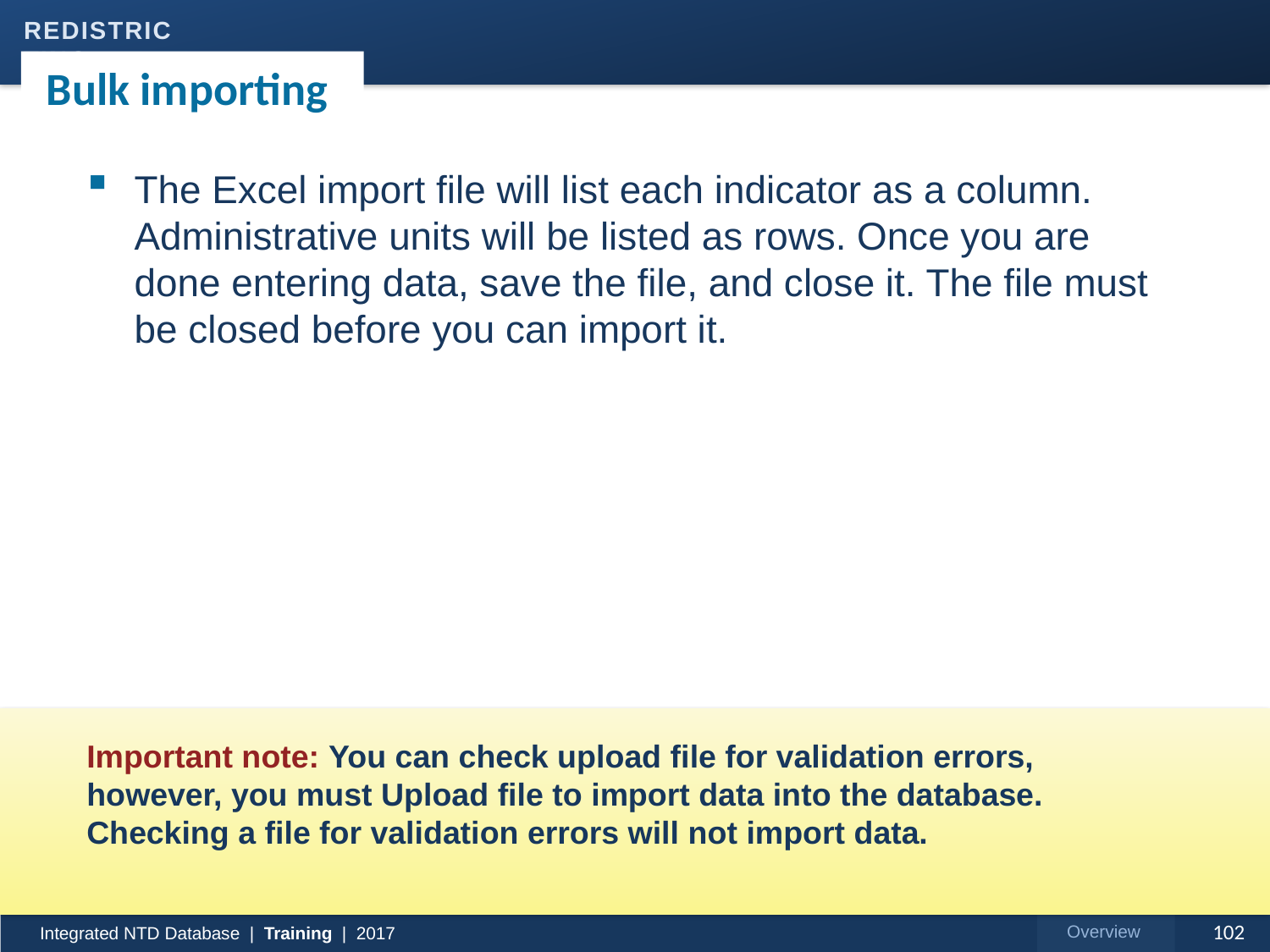

redistricting
# Bulk importing
The Excel import file will list each indicator as a column. Administrative units will be listed as rows. Once you are done entering data, save the file, and close it. The file must be closed before you can import it.

Important note: You can check upload file for validation errors, however, you must Upload file to import data into the database. Checking a file for validation errors will not import data.